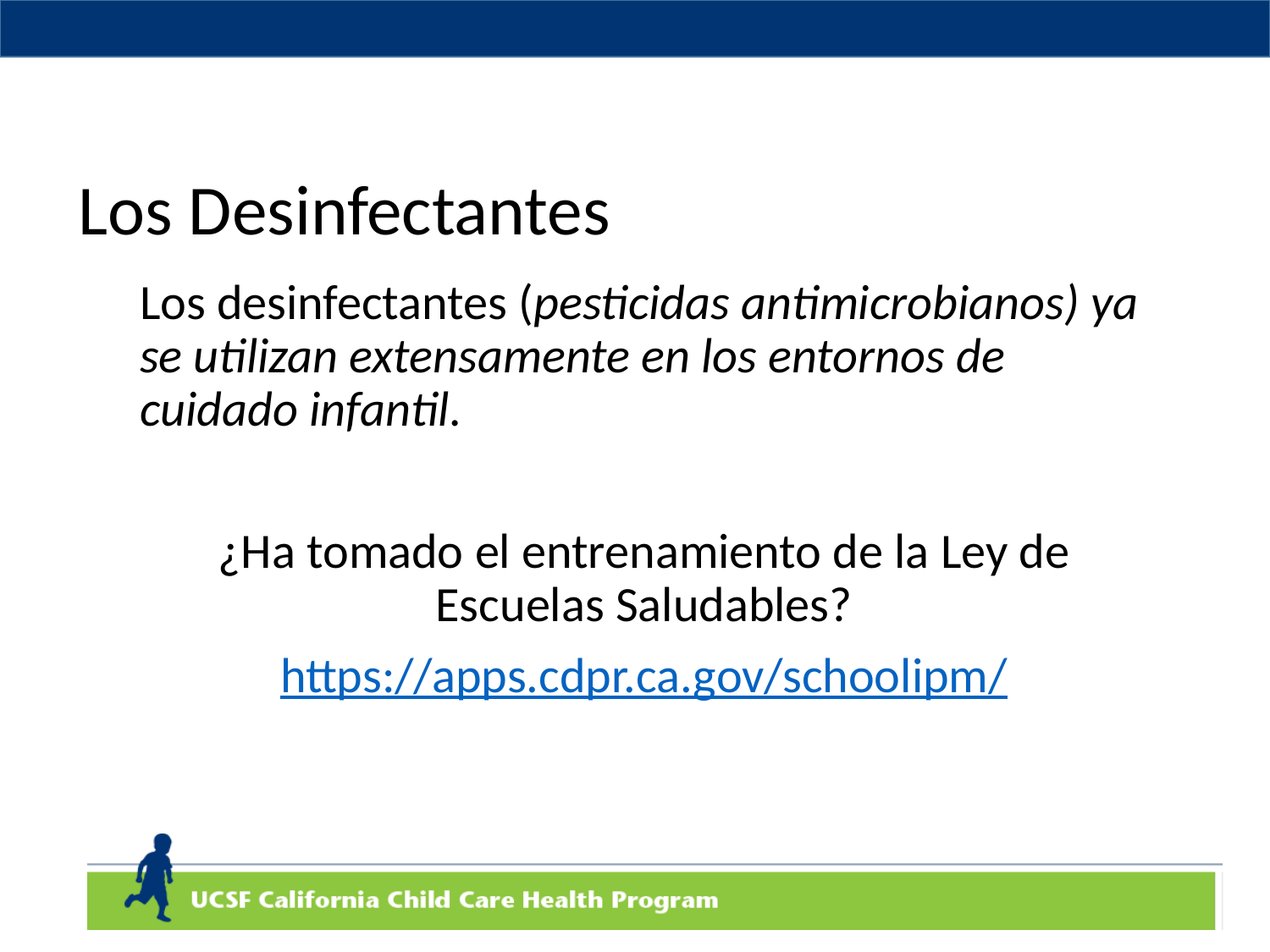

# Los Desinfectantes
Los desinfectantes (pesticidas antimicrobianos) ya se utilizan extensamente en los entornos de cuidado infantil.

¿Ha tomado el entrenamiento de la Ley de Escuelas Saludables?
https://apps.cdpr.ca.gov/schoolipm/